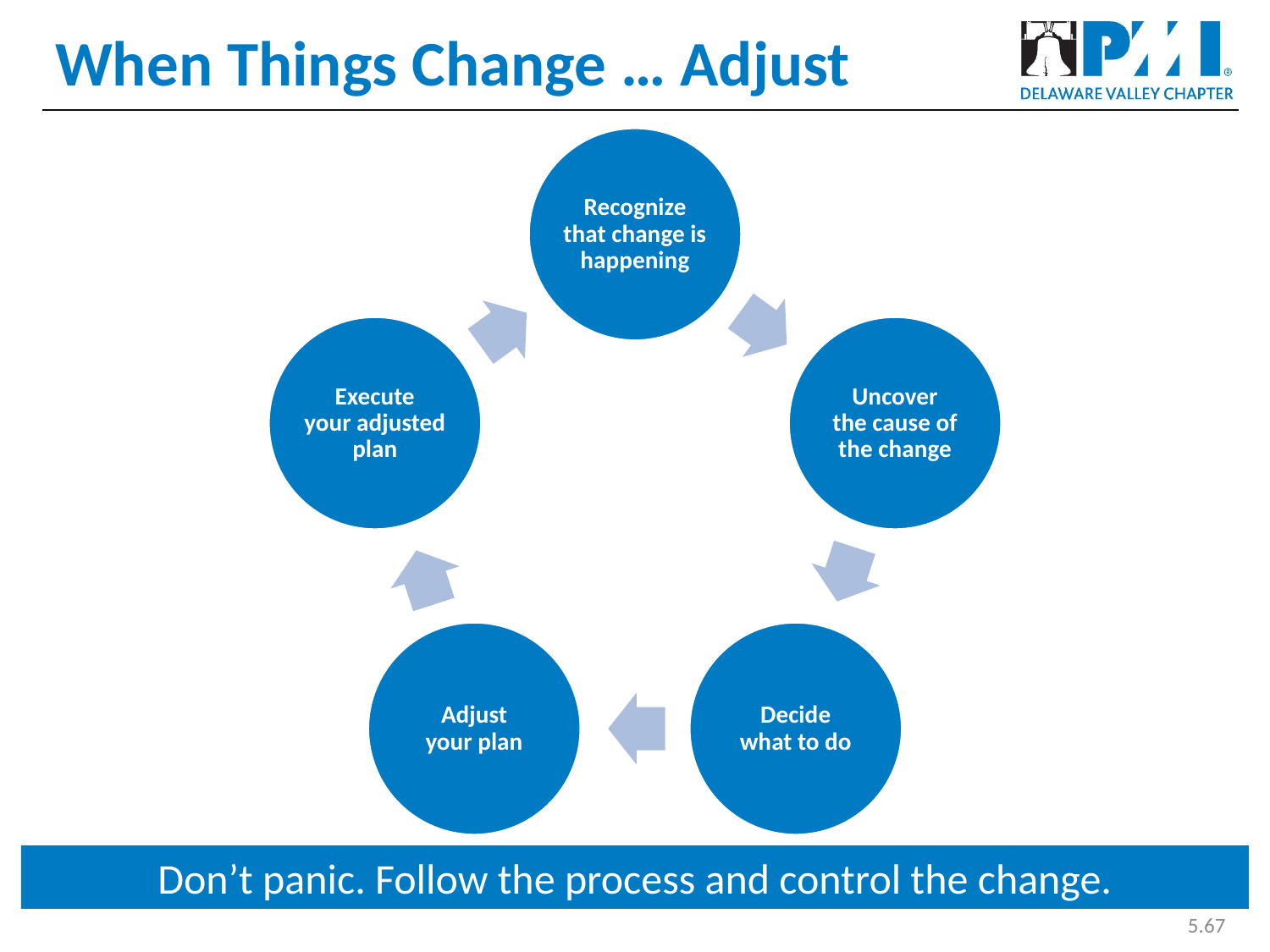

# When Things Change … Adjust
Recognize that change is happening

Uncover
the cause of the change

Decide
what to do

Adjust
your plan

Execute
your adjusted plan

Don’t panic. Follow the process and control the change.
5.67